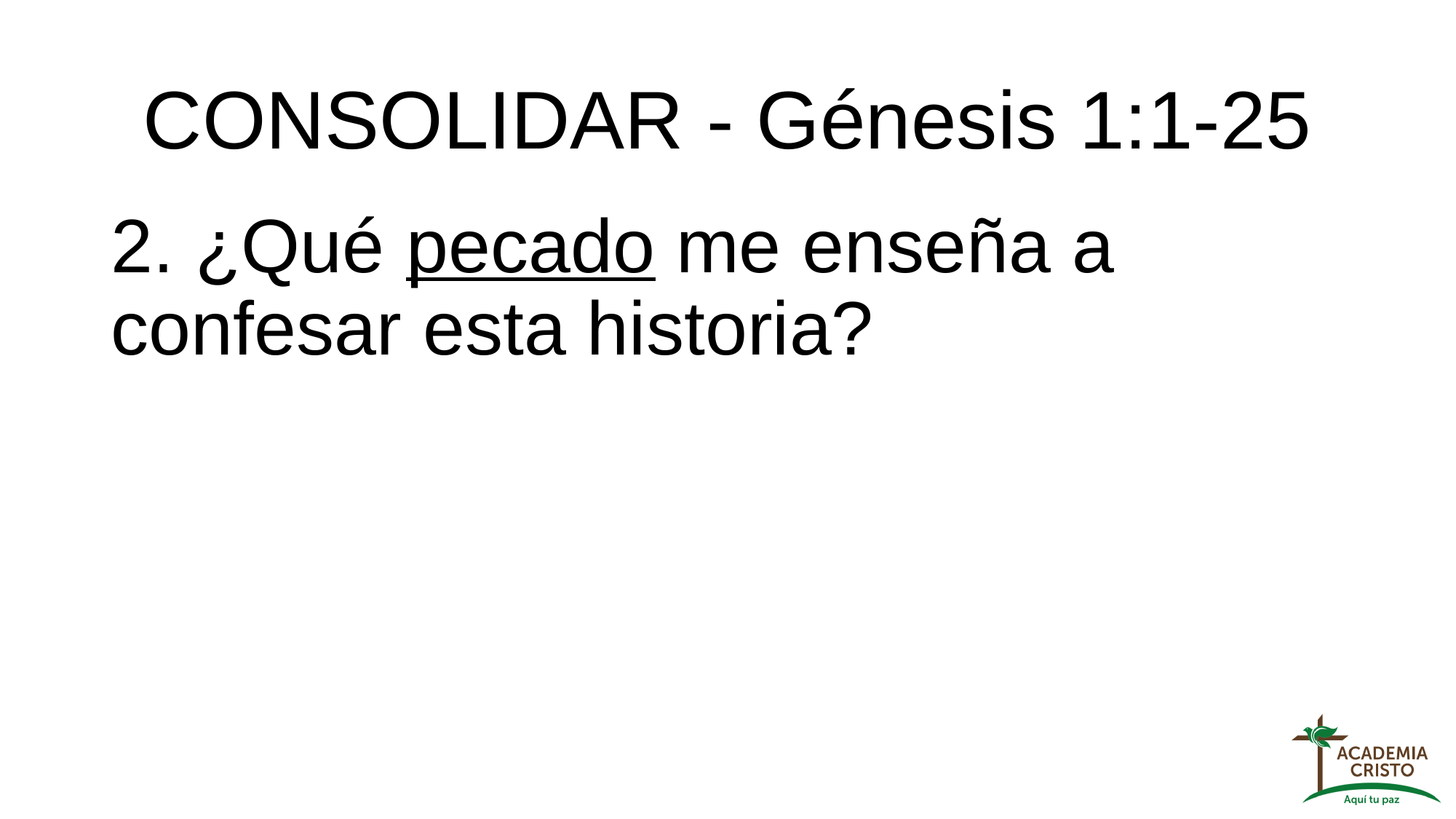

# CONSOLIDAR - Génesis 1:1-25
2. ¿Qué pecado me enseña a confesar esta historia?